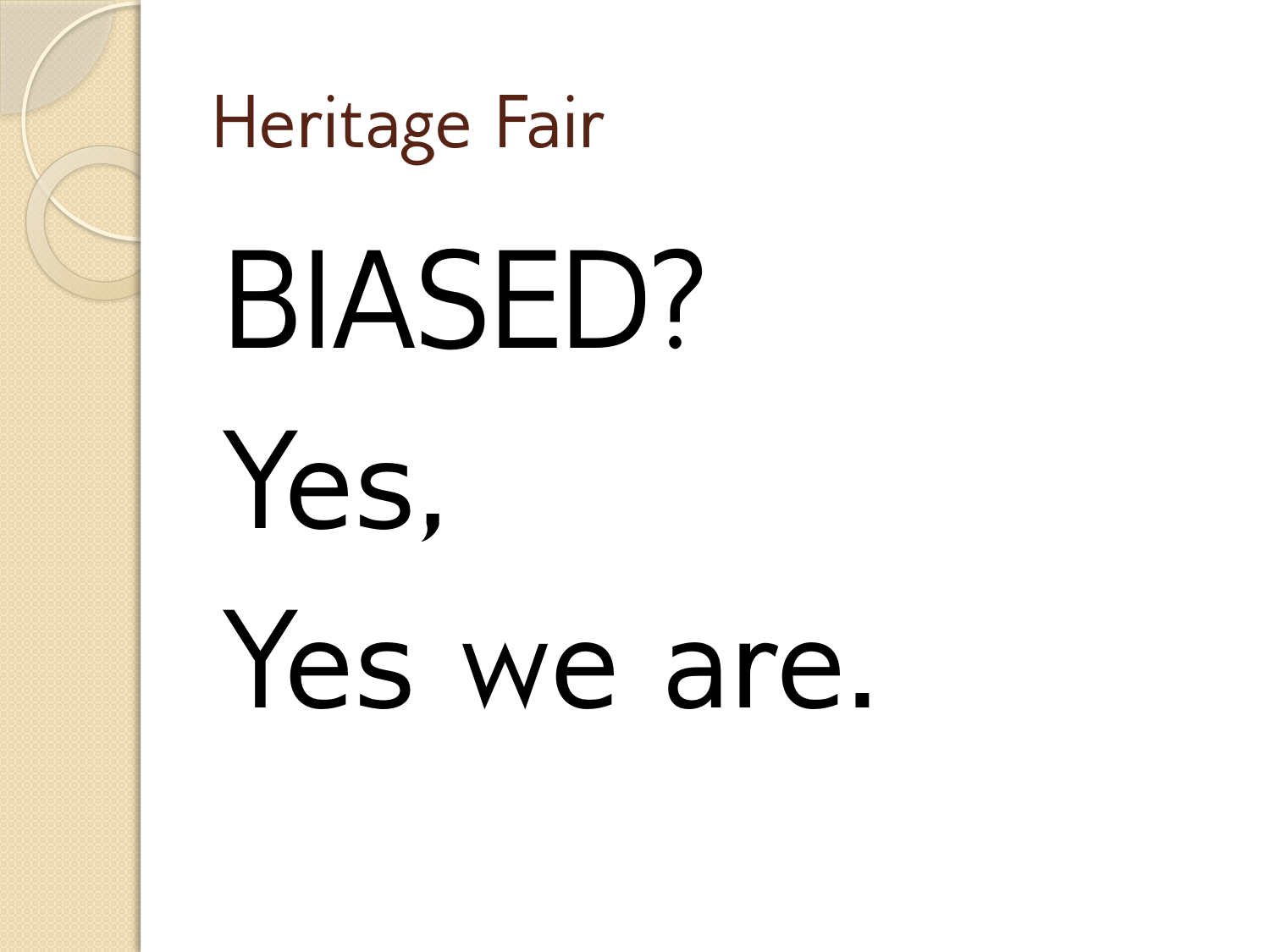

# Heritage Fair
BIASED?
Yes,
Yes we are.